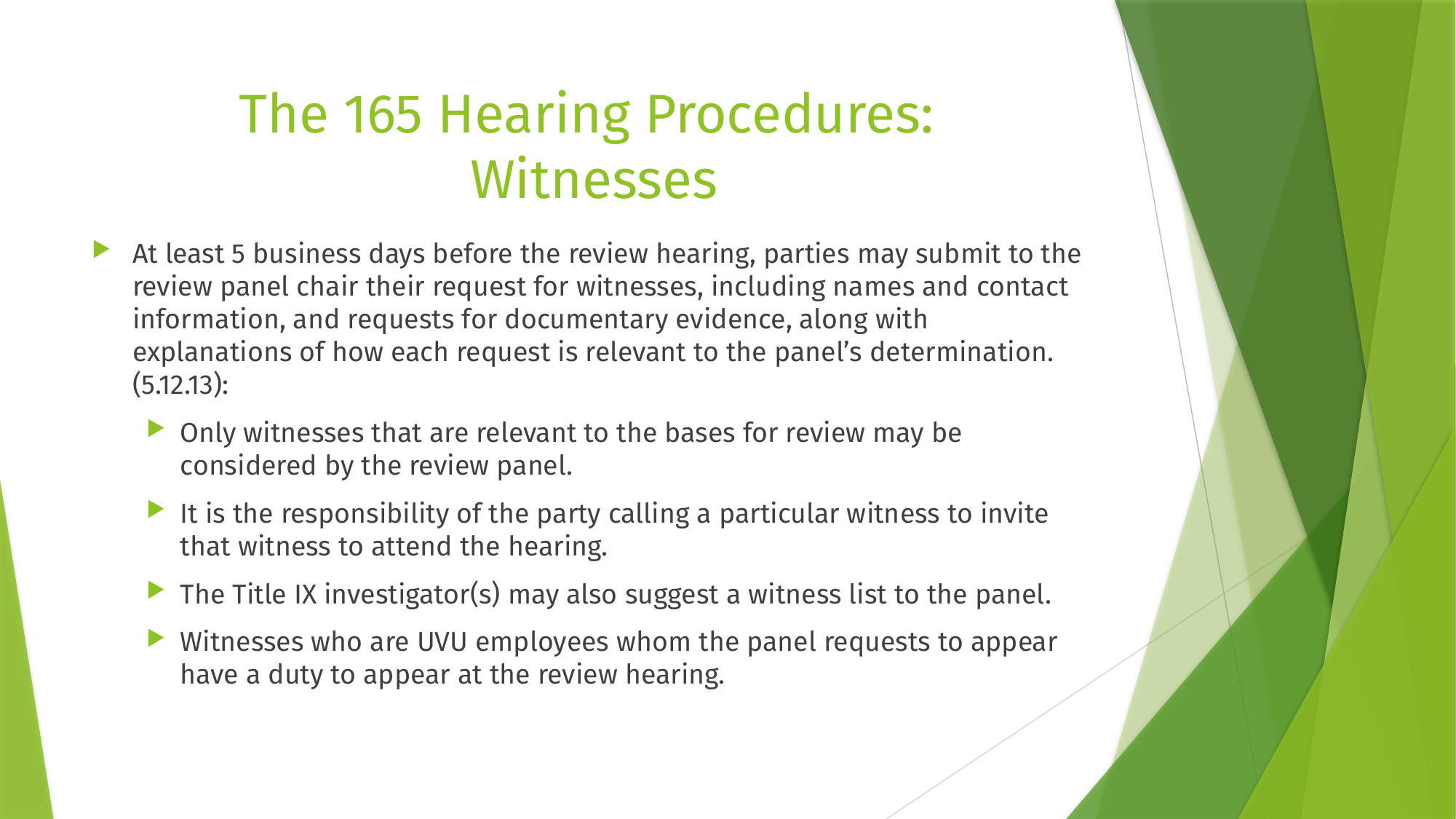

# The 165 Hearing Procedures: Witnesses
At least 5 business days before the review hearing, parties may submit to the review panel chair their request for witnesses, including names and contact information, and requests for documentary evidence, along with explanations of how each request is relevant to the panel’s determination. (5.12.13):
Only witnesses that are relevant to the bases for review may be considered by the review panel.
It is the responsibility of the party calling a particular witness to invite that witness to attend the hearing.
The Title IX investigator(s) may also suggest a witness list to the panel.
Witnesses who are UVU employees whom the panel requests to appear have a duty to appear at the review hearing.